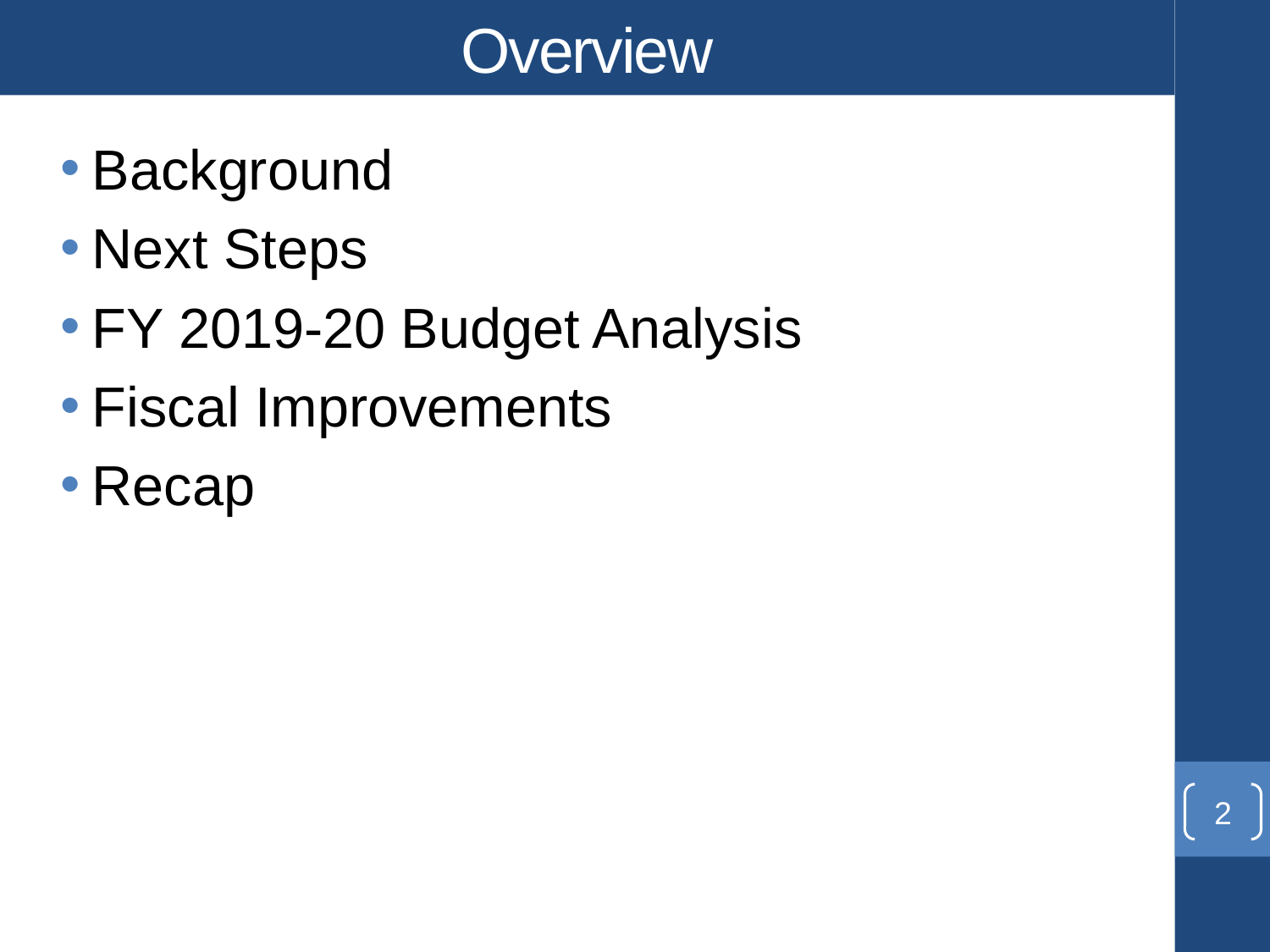

# Overview
Background
Next Steps
FY 2019-20 Budget Analysis
Fiscal Improvements
Recap
2